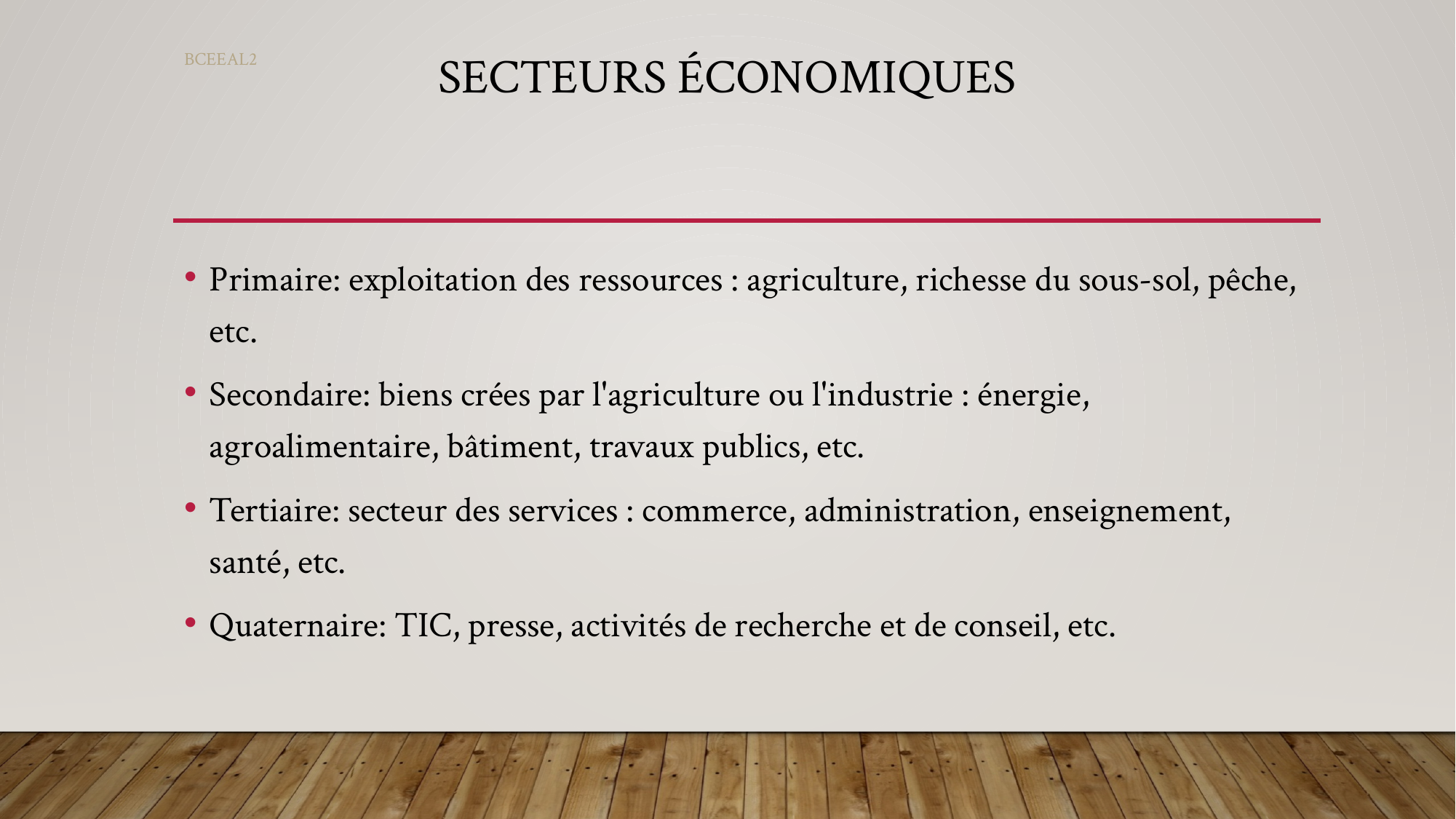

BCEEAL2
# Secteurs économiques
Primaire: exploitation des ressources : agriculture, richesse du sous-sol, pêche, etc.
Secondaire: biens crées par l'agriculture ou l'industrie : énergie, agroalimentaire, bâtiment, travaux publics, etc.
Tertiaire: secteur des services : commerce, administration, enseignement, santé, etc.
Quaternaire: TIC, presse, activités de recherche et de conseil, etc.